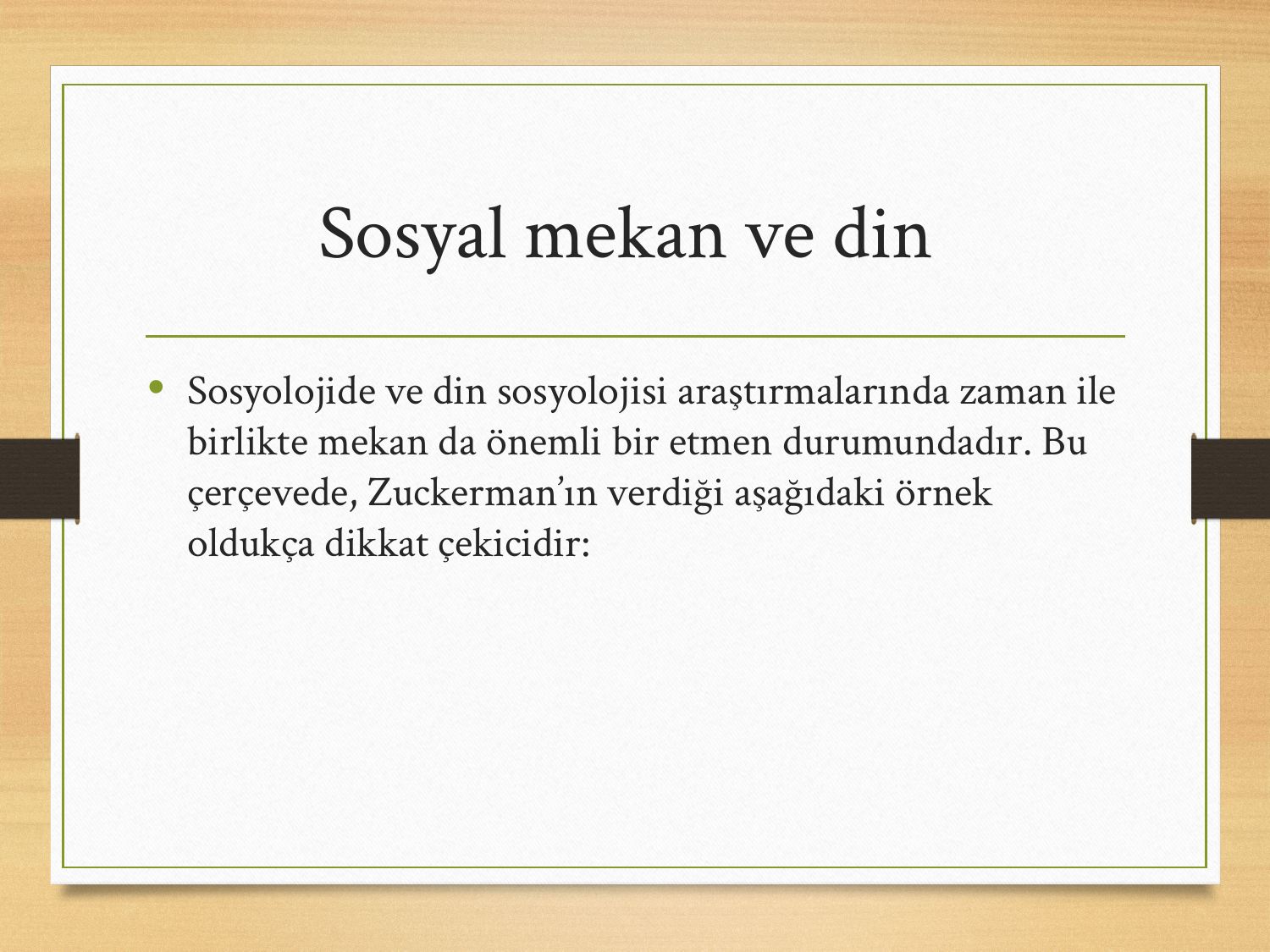

# Sosyal mekan ve din
Sosyolojide ve din sosyolojisi araştırmalarında zaman ile birlikte mekan da önemli bir etmen durumundadır. Bu çerçevede, Zuckerman’ın verdiği aşağıdaki örnek oldukça dikkat çekicidir: